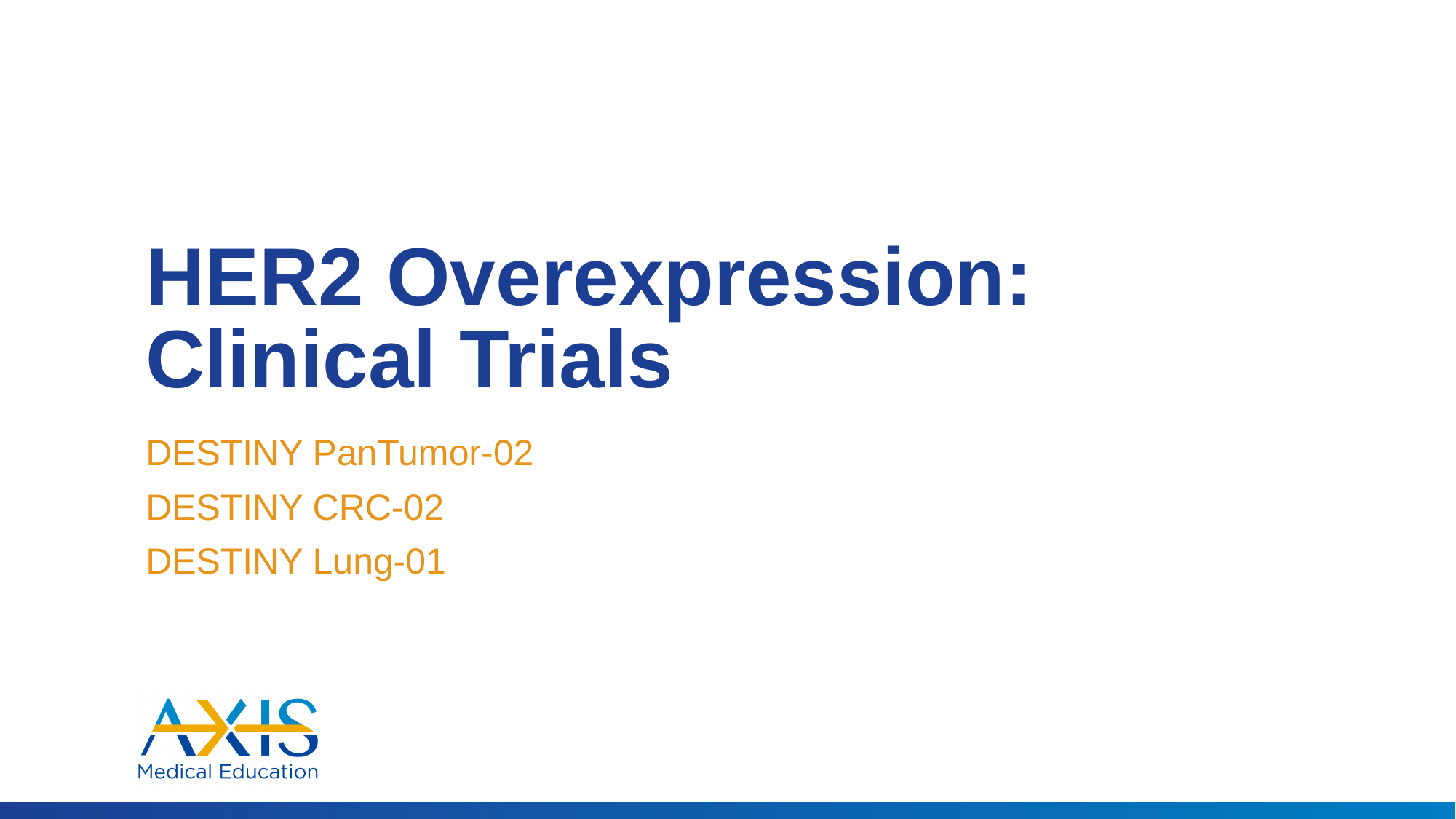

# HER2 Overexpression: Clinical Trials
DESTINY PanTumor-02
DESTINY CRC-02
DESTINY Lung-01